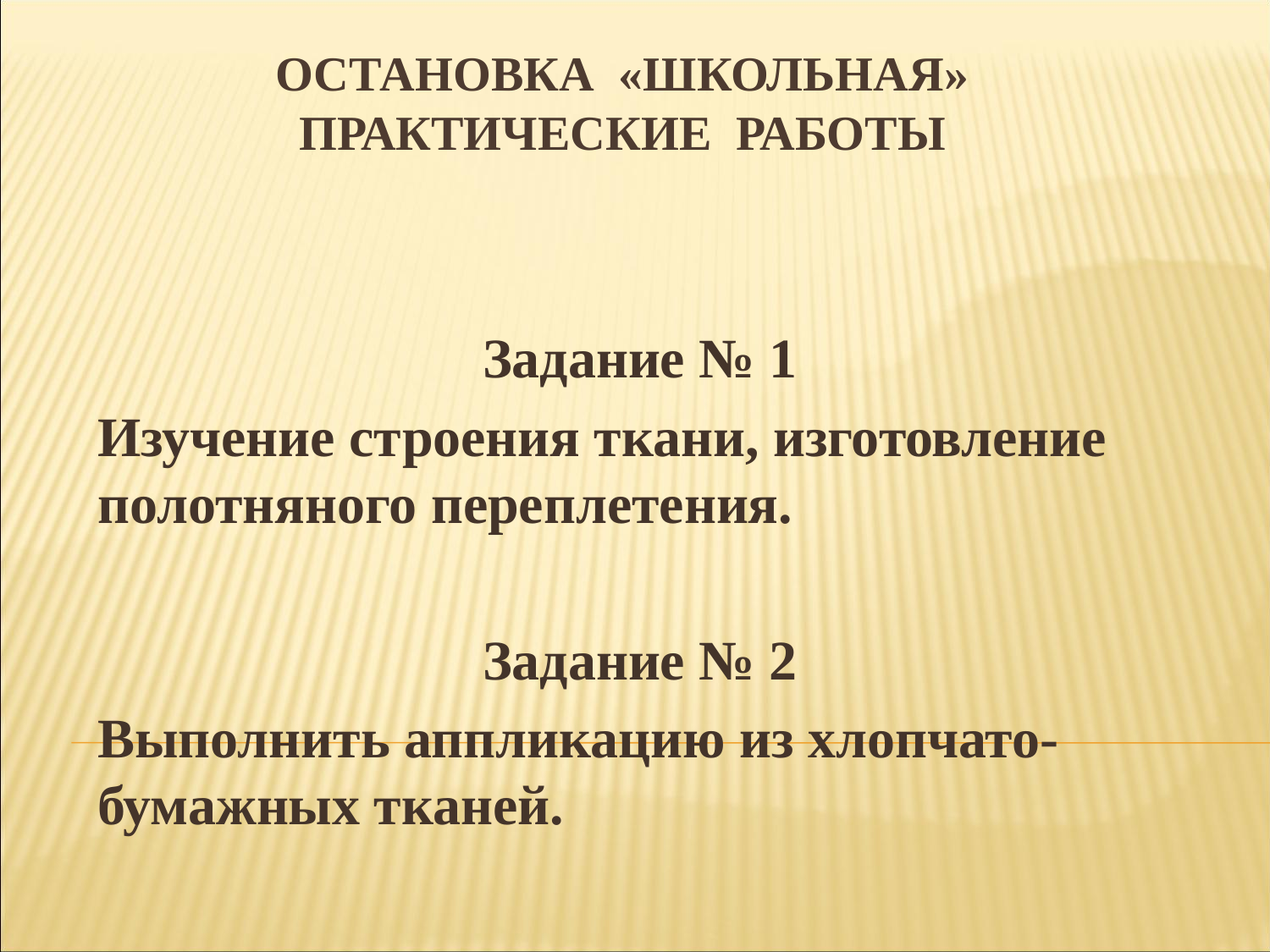

# ОСТАНОВКА  «Школьная» Практические  работы
Задание № 1
Изучение строения ткани, изготовление полотняного переплетения.

Задание № 2
Выполнить аппликацию из хлопчато-бумажных тканей.